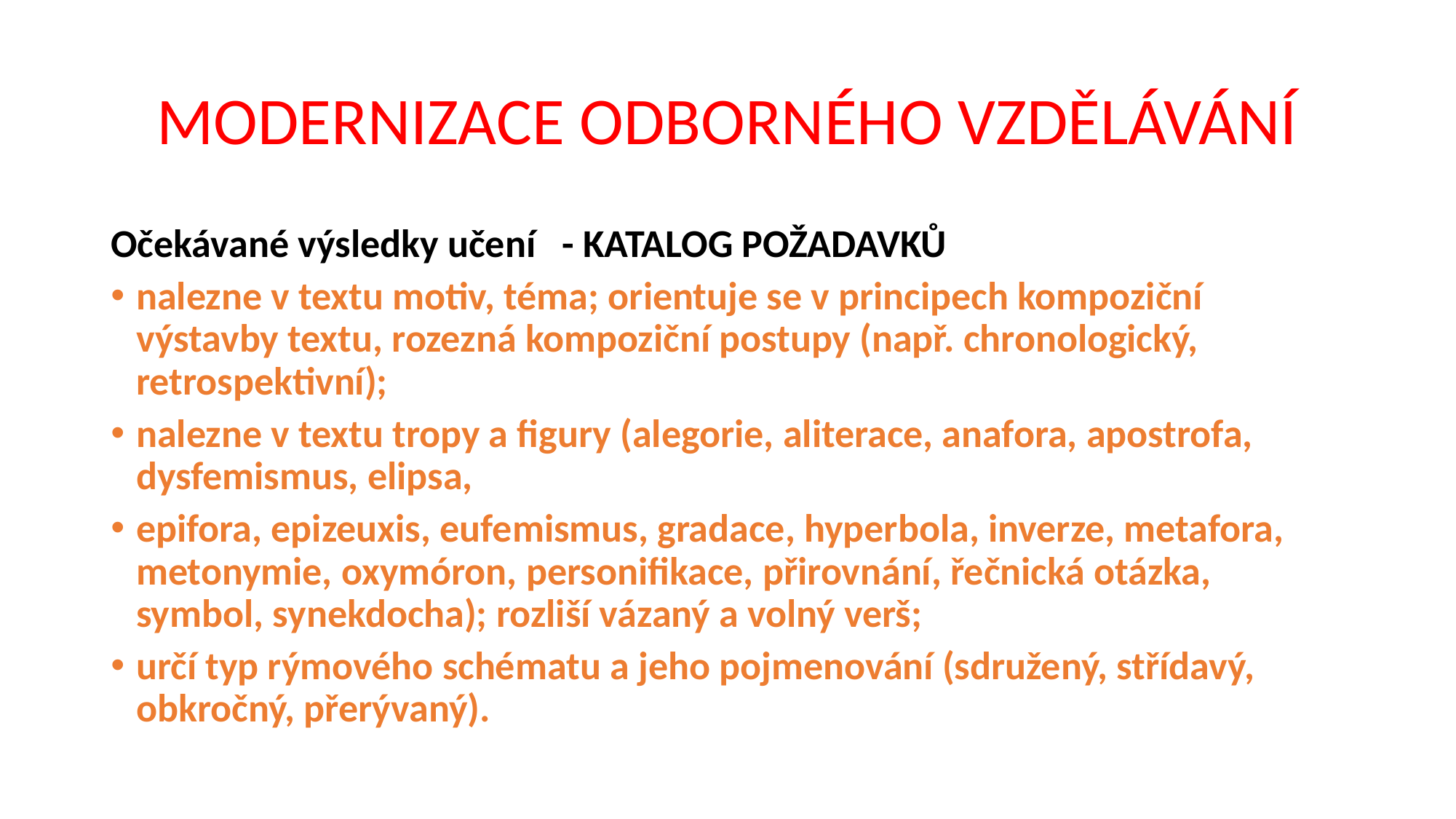

# MODERNIZACE ODBORNÉHO VZDĚLÁVÁNÍ
Očekávané výsledky učení   - KATALOG POŽADAVKŮ
nalezne v textu motiv, téma; orientuje se v principech kompoziční výstavby textu, rozezná kompoziční postupy (např. chronologický, retrospektivní);
nalezne v textu tropy a figury (alegorie, aliterace, anafora, apostrofa, dysfemismus, elipsa,
epifora, epizeuxis, eufemismus, gradace, hyperbola, inverze, metafora, metonymie, oxymóron, personifikace, přirovnání, řečnická otázka, symbol, synekdocha); rozliší vázaný a volný verš;
určí typ rýmového schématu a jeho pojmenování (sdružený, střídavý, obkročný, přerývaný).